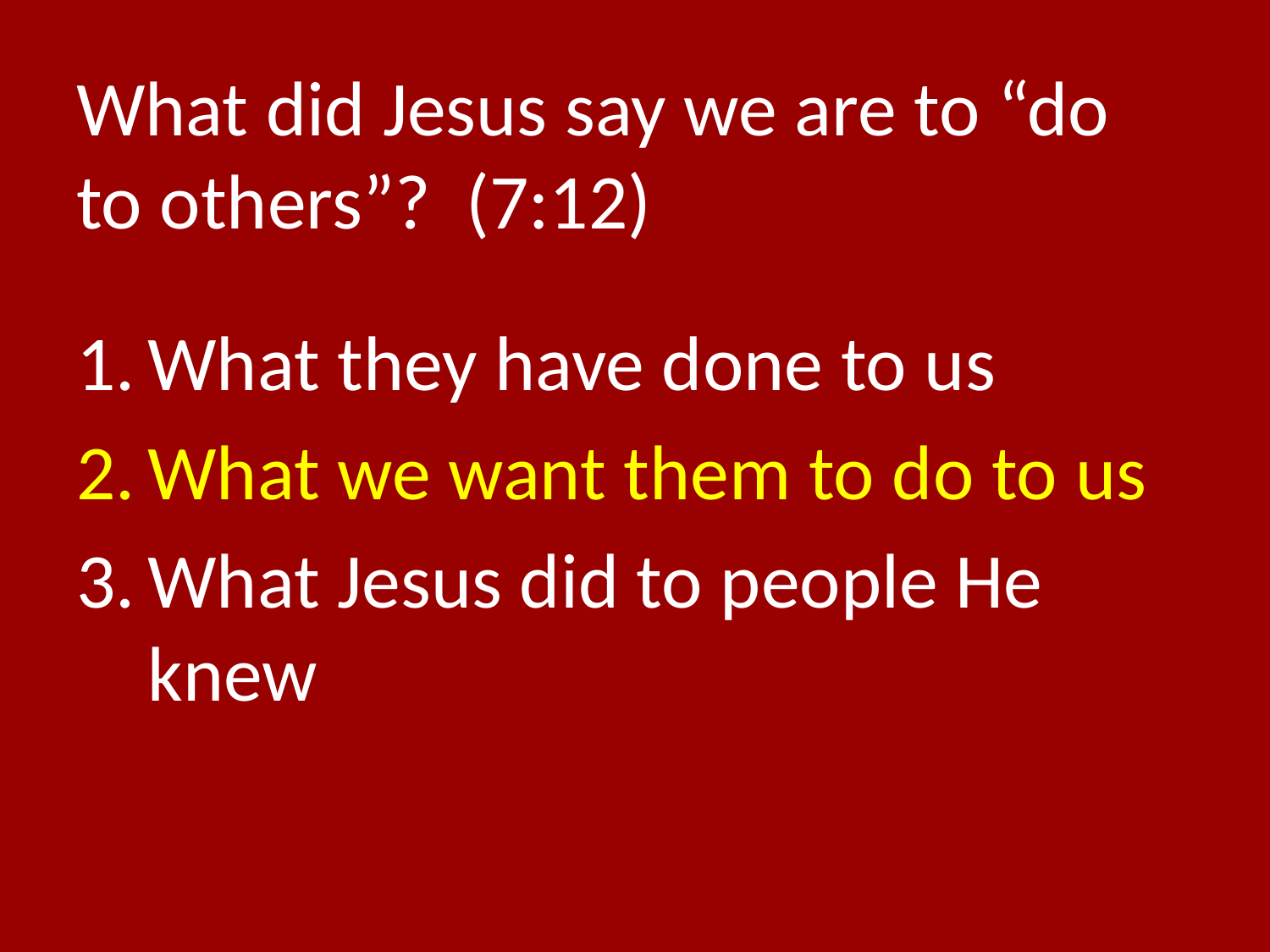

# What did Jesus say we are to “do to others”?  (7:12)
What they have done to us
What we want them to do to us
What Jesus did to people He knew